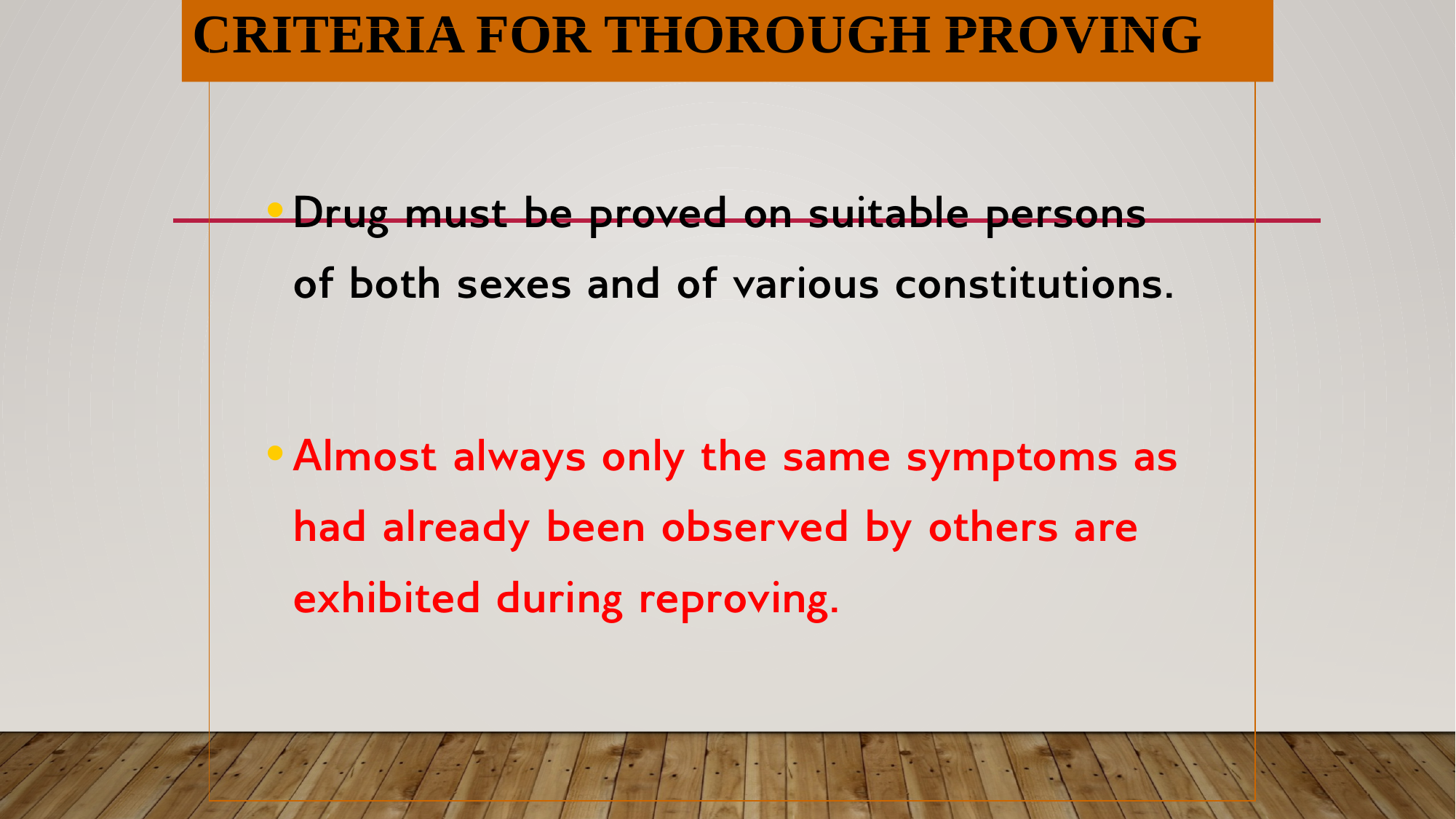

# CRITERIA FOR THOROUGH PROVING

Drug must be proved on suitable persons of both sexes and of various constitutions.

Almost always only the same symptoms as had already been observed by others are exhibited during reproving.